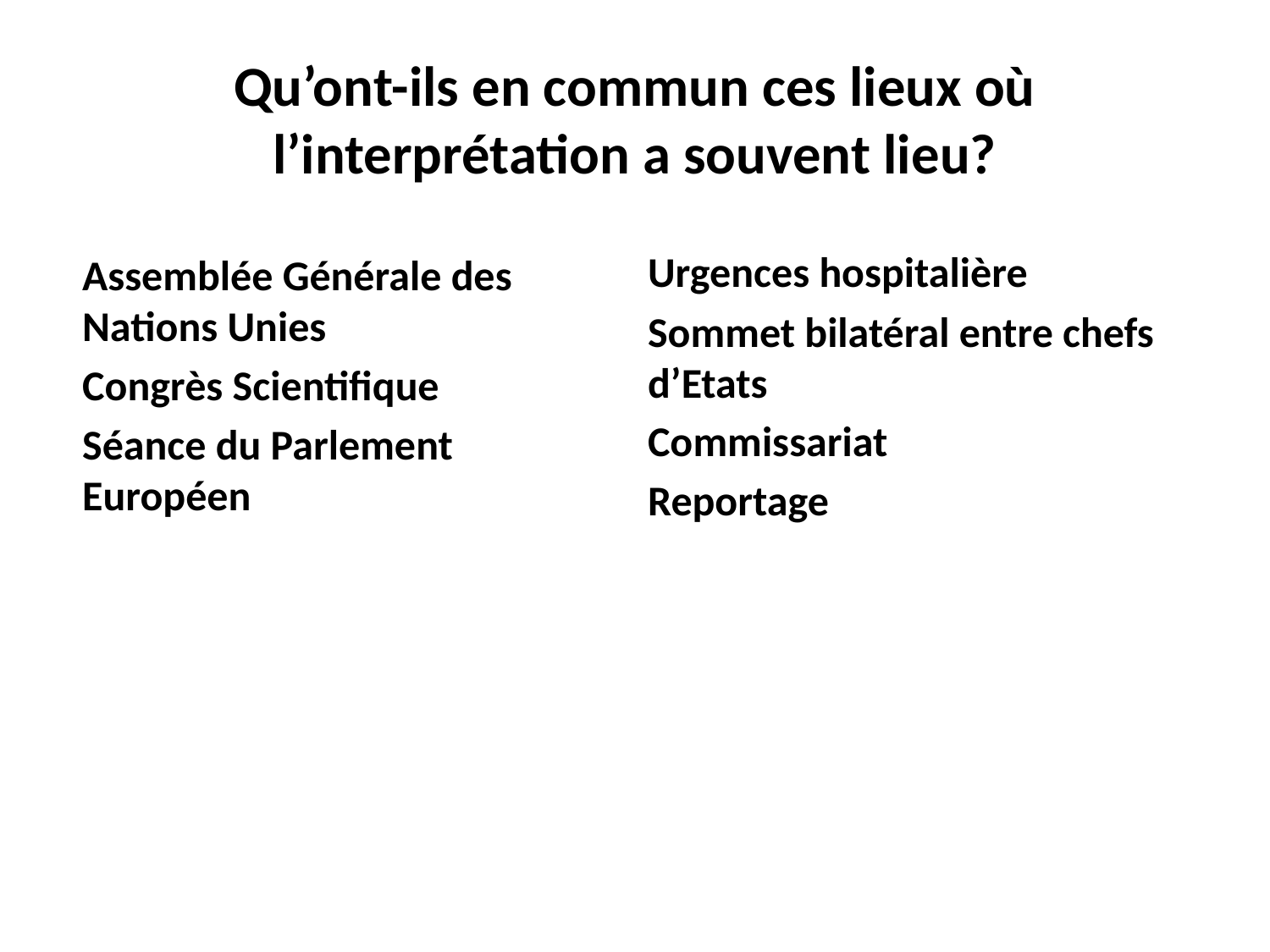

# Qu’ont-ils en commun ces lieux où l’interprétation a souvent lieu?
Assemblée Générale des Nations Unies
Congrès Scientifique
Séance du Parlement Européen

Urgences hospitalière
Sommet bilatéral entre chefs d’Etats
Commissariat
Reportage